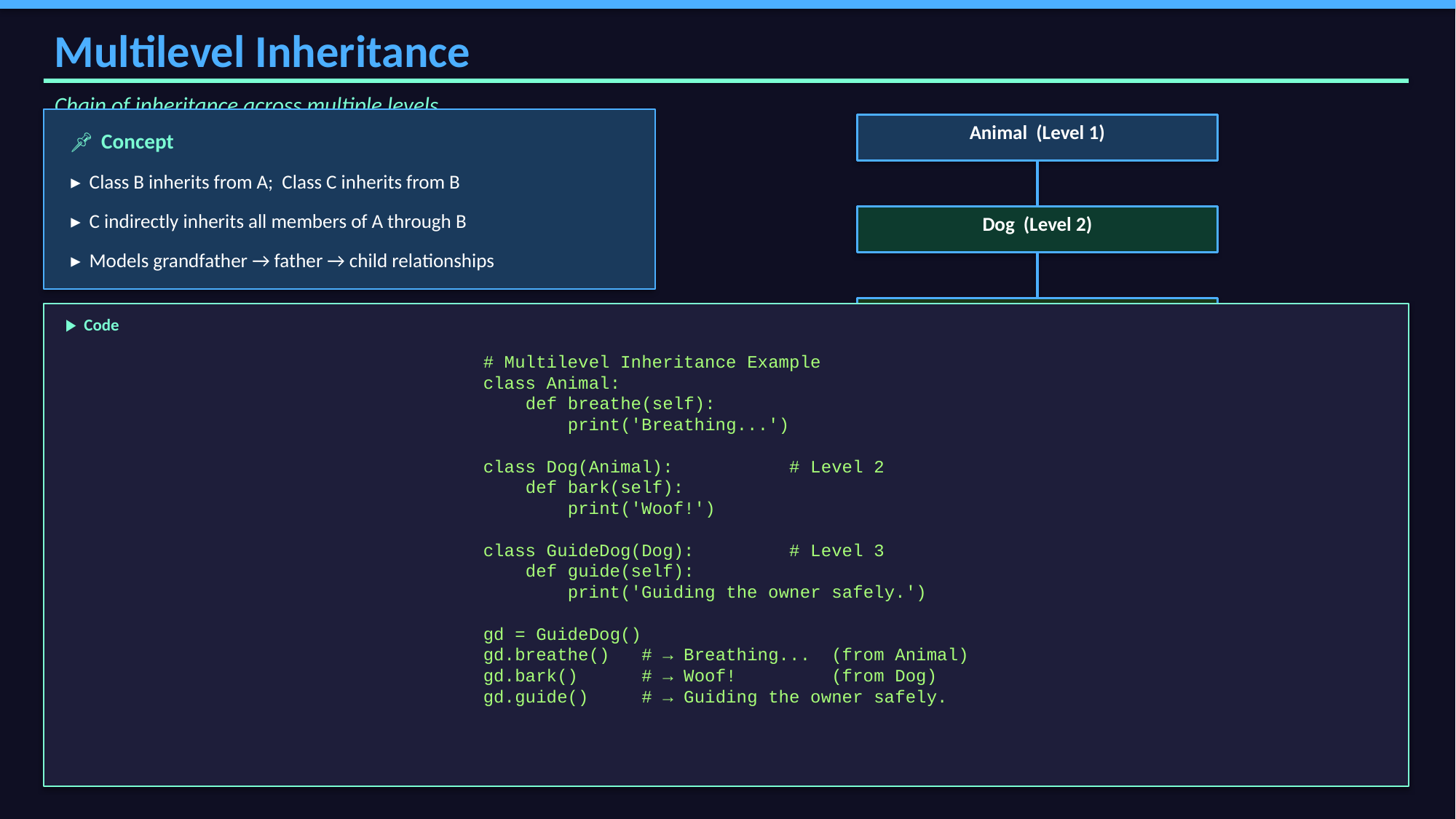

Multilevel Inheritance

Chain of inheritance across multiple levels

Animal  (Level 1)
📌  Concept
▸  Class B inherits from A;  Class C inherits from B
▸  C indirectly inherits all members of A through B

Dog  (Level 2)
▸  Models grandfather → father → child relationships

GuideDog  (Level 3)

▶  Code
# Multilevel Inheritance Example
class Animal:
    def breathe(self):
        print('Breathing...')

class Dog(Animal):           # Level 2
    def bark(self):
        print('Woof!')

class GuideDog(Dog):         # Level 3
    def guide(self):
        print('Guiding the owner safely.')

gd = GuideDog()
gd.breathe()   # → Breathing...  (from Animal)
gd.bark()      # → Woof!         (from Dog)
gd.guide()     # → Guiding the owner safely.
Multilevel Inheritance